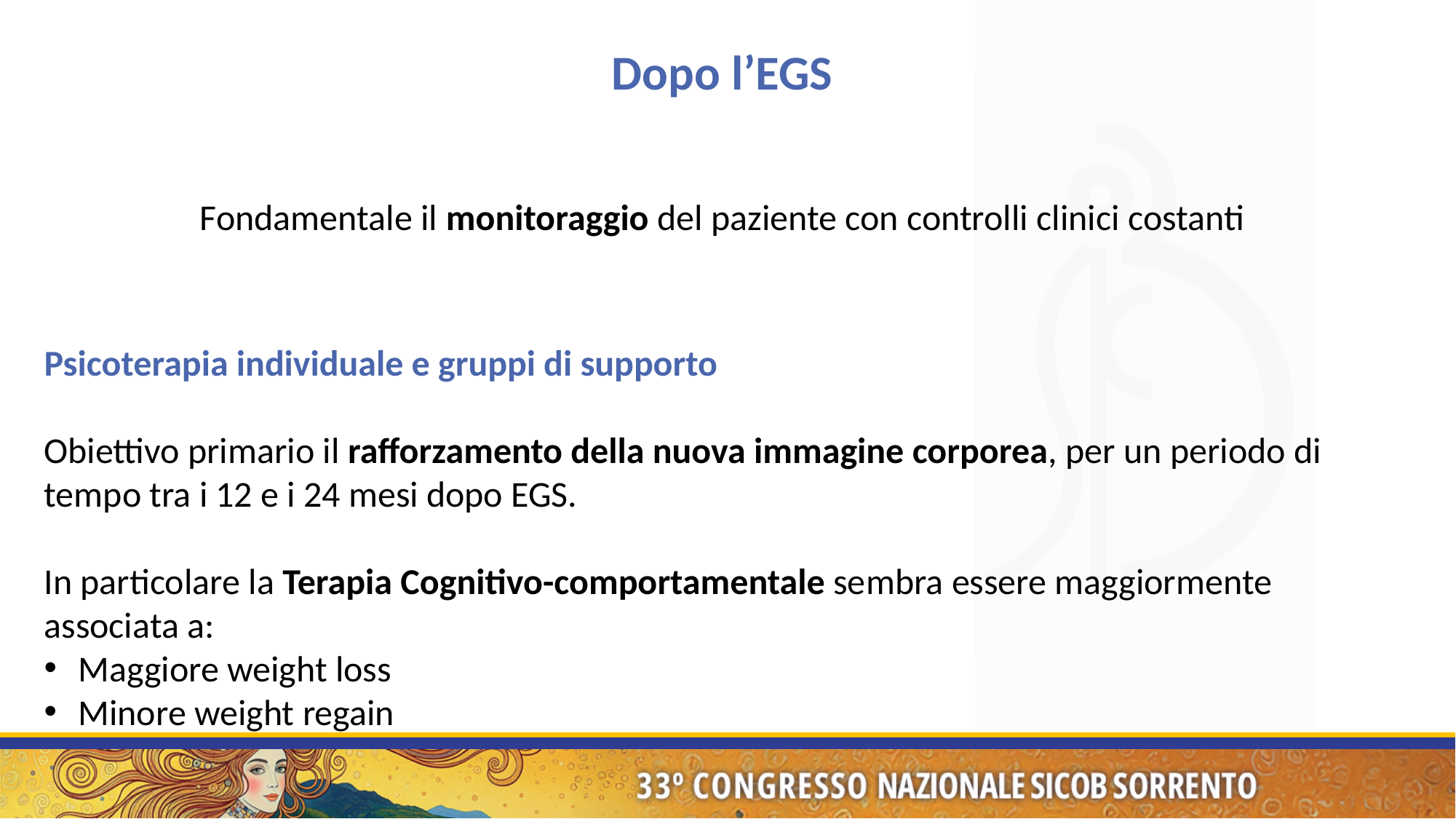

Dopo l’EGS

Fondamentale il monitoraggio del paziente con controlli clinici costanti

Psicoterapia individuale e gruppi di supporto

Obiettivo primario il rafforzamento della nuova immagine corporea, per un periodo di tempo tra i 12 e i 24 mesi dopo EGS.

In particolare la Terapia Cognitivo-comportamentale sembra essere maggiormente associata a:
Maggiore weight loss
Minore weight regain